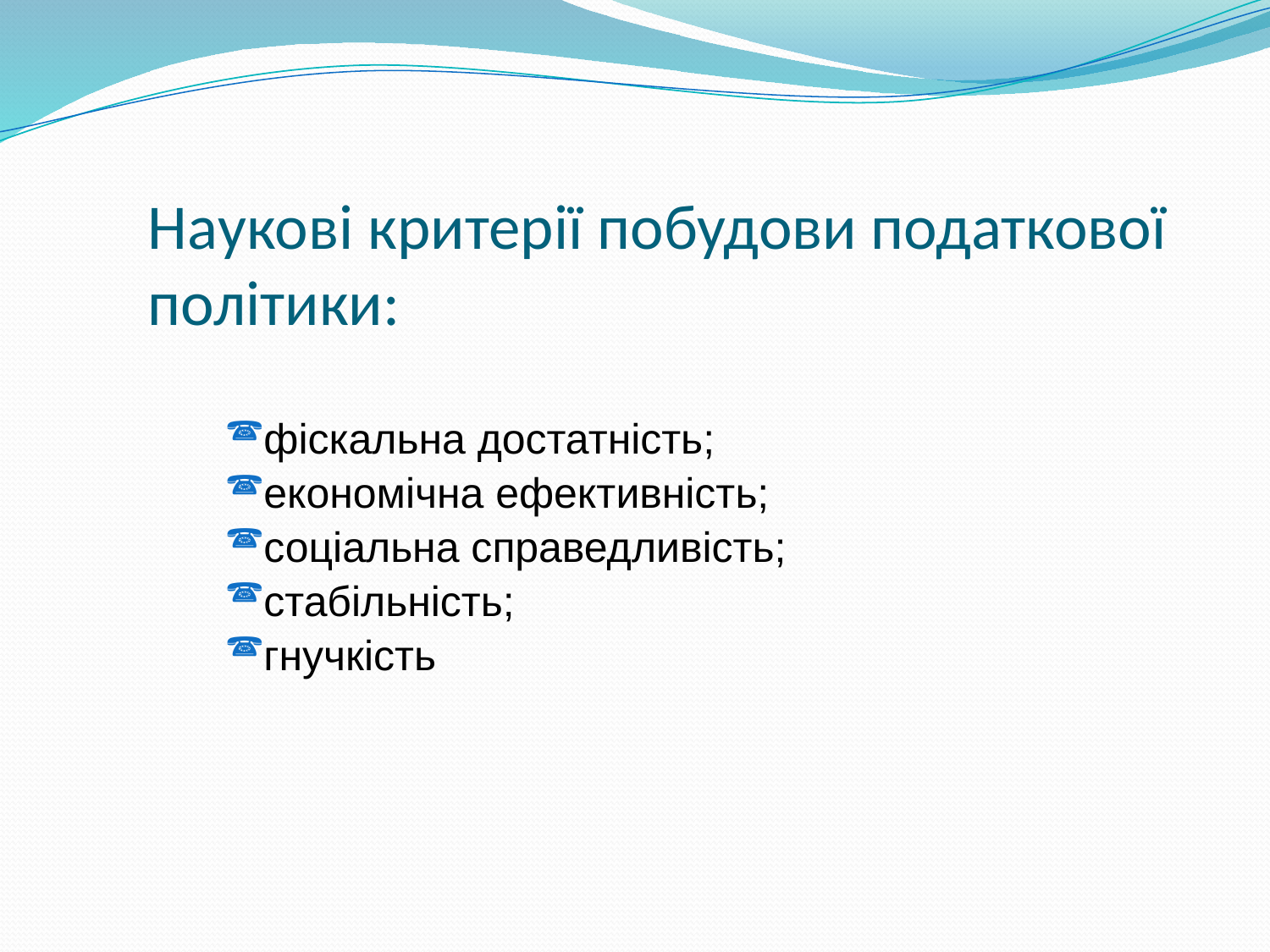

# Наукові критерії побудови податкової політики:
фіскальна достатність;
економічна ефективність;
соціальна справедливість;
стабільність;
гнучкість